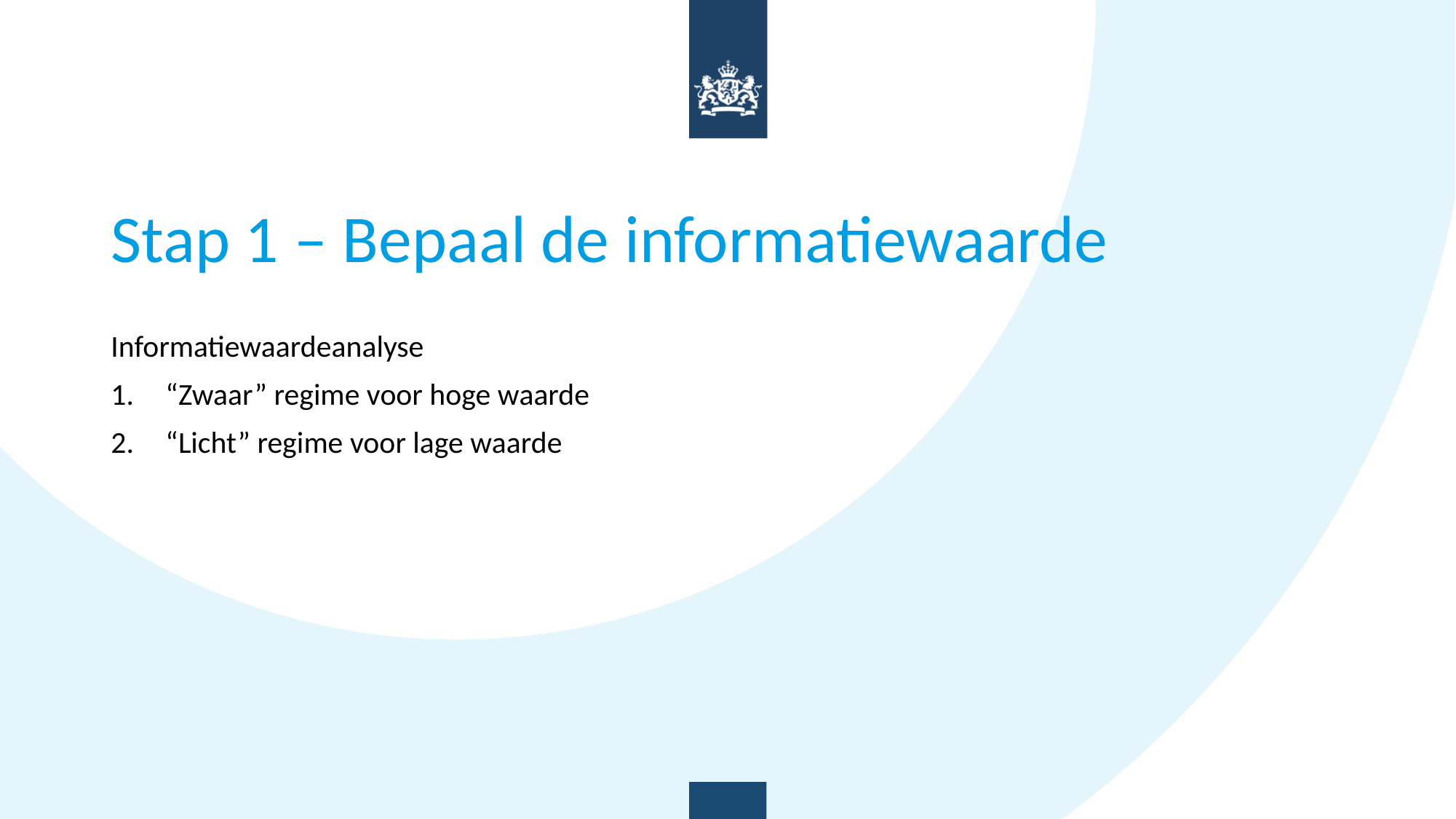

# Stap 1 – Bepaal de informatiewaarde
Informatiewaardeanalyse
“Zwaar” regime voor hoge waarde
“Licht” regime voor lage waarde